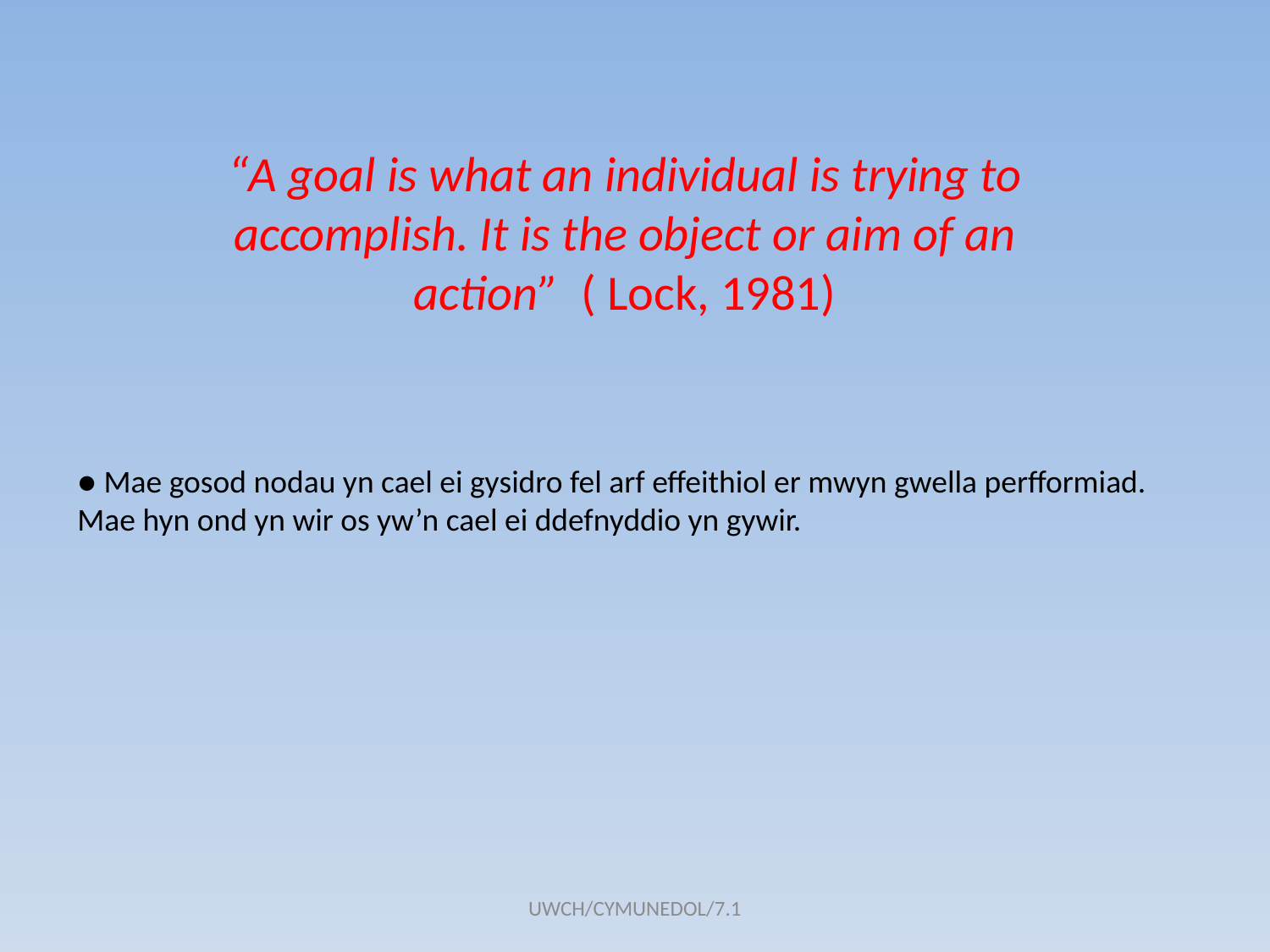

“A goal is what an individual is trying to accomplish. It is the object or aim of an action”  ( Lock, 1981)
● Mae gosod nodau yn cael ei gysidro fel arf effeithiol er mwyn gwella perfformiad.  Mae hyn ond yn wir os yw’n cael ei ddefnyddio yn gywir.

UWCH/CYMUNEDOL/7.1